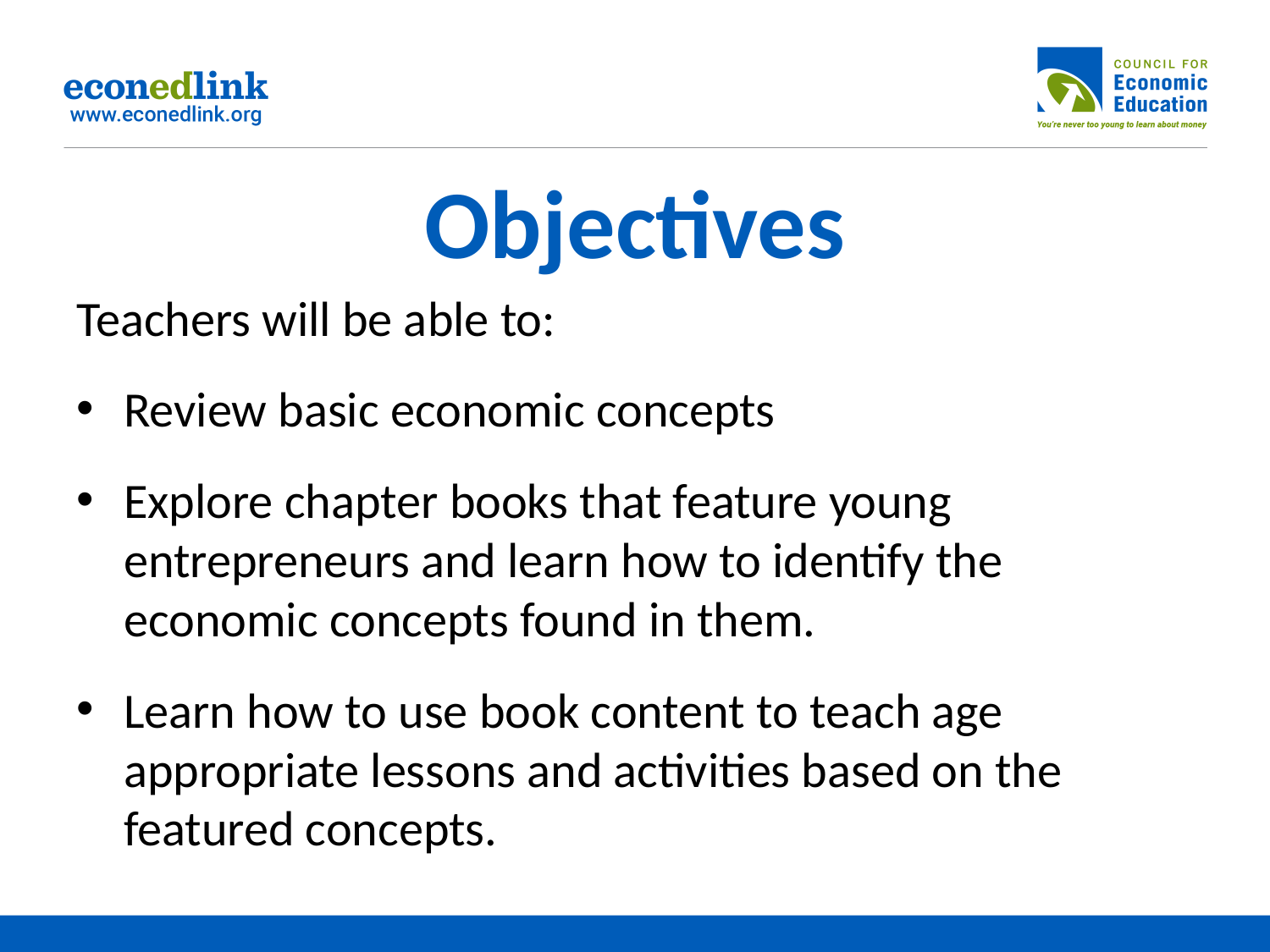

# Objectives
Teachers will be able to:
Review basic economic concepts
Explore chapter books that feature young entrepreneurs and learn how to identify the economic concepts found in them.
Learn how to use book content to teach age appropriate lessons and activities based on the featured concepts.